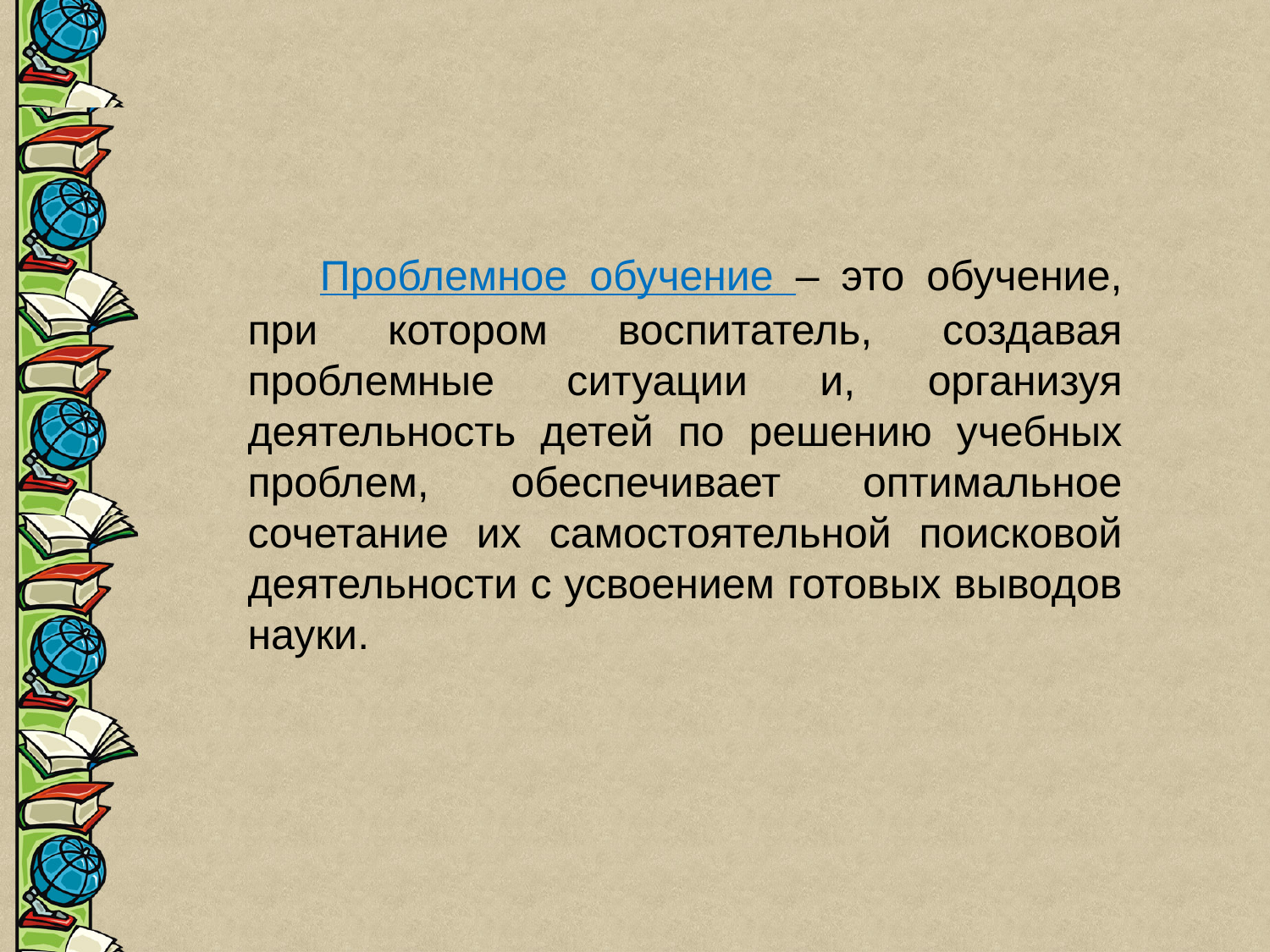

Проблемное обучение – это обучение, при котором воспитатель, создавая проблемные ситуации и, организуя деятельность детей по решению учебных проблем, обеспечивает оптимальное сочетание их самостоятельной поисковой деятельности с усвоением готовых выводов науки.